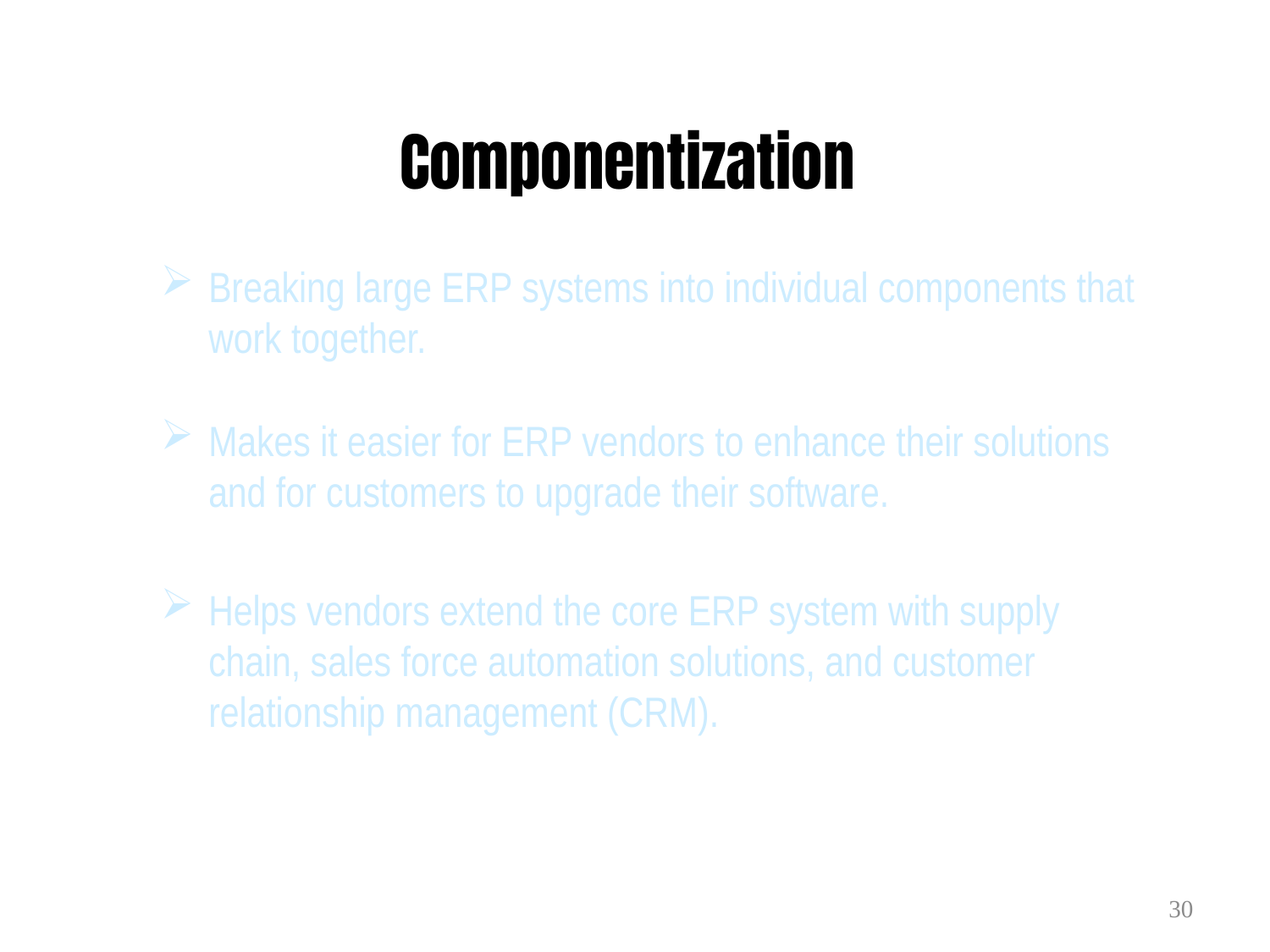

# Componentization
Breaking large ERP systems into individual components that work together.

Makes it easier for ERP vendors to enhance their solutions and for customers to upgrade their software.

Helps vendors extend the core ERP system with supply chain, sales force automation solutions, and customer relationship management (CRM).
30